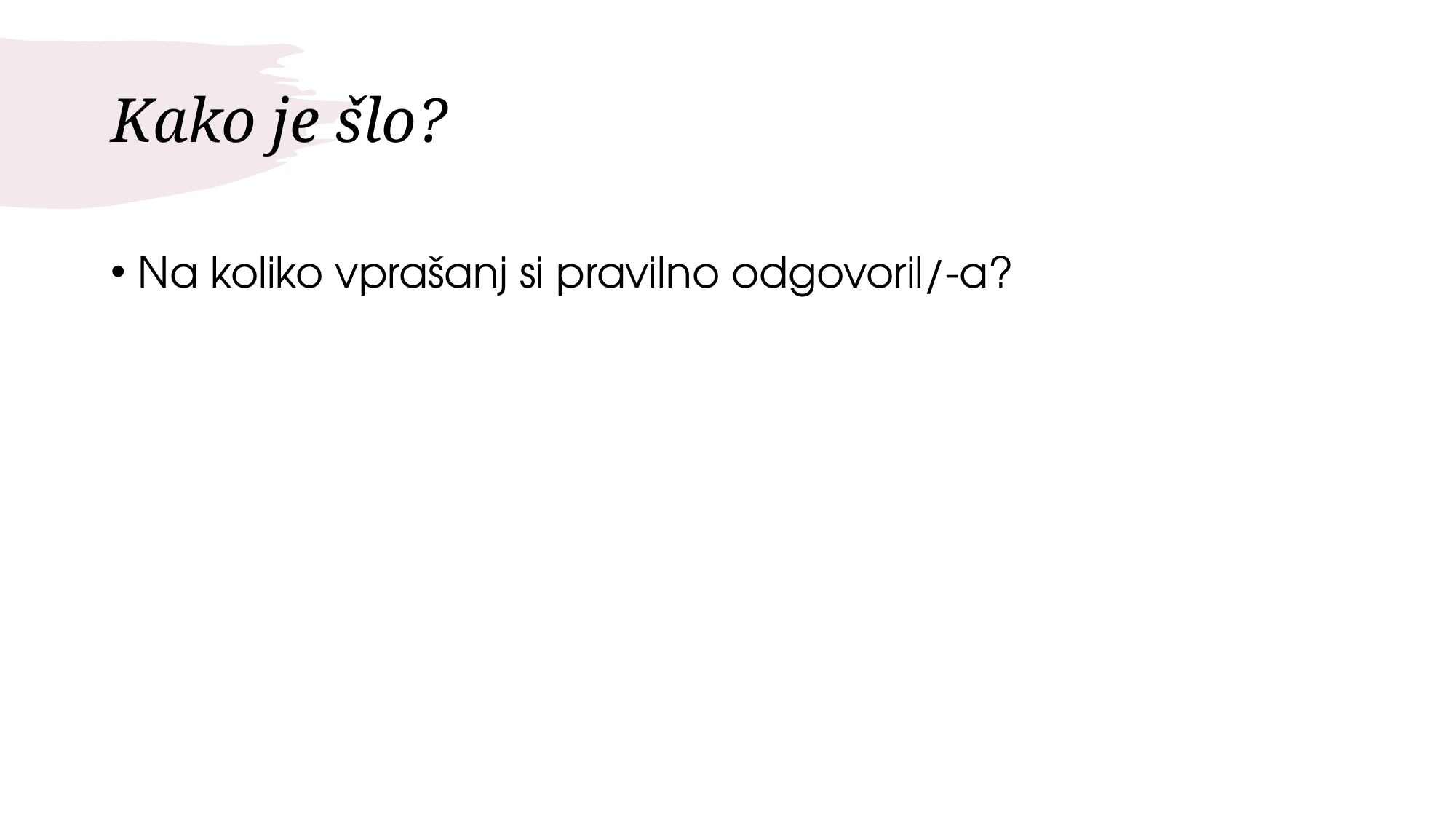

# Kako je šlo?
Na koliko vprašanj si pravilno odgovoril/-a?